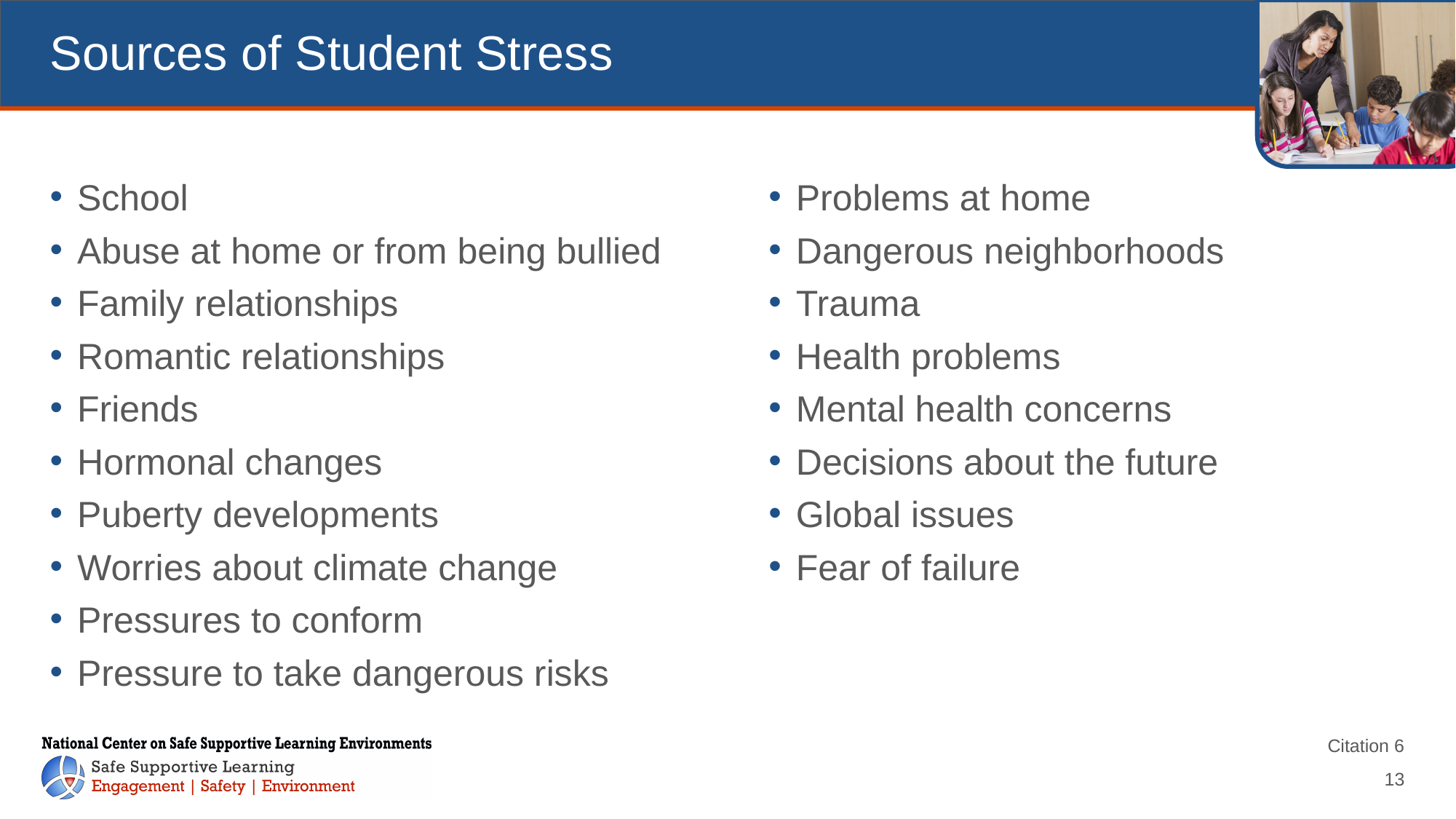

# Sources of Student Stress
School
Abuse at home or from being bullied
Family relationships
Romantic relationships
Friends
Hormonal changes
Puberty developments
Worries about climate change
Pressures to conform
Pressure to take dangerous risks
Problems at home
Dangerous neighborhoods
Trauma
Health problems
Mental health concerns
Decisions about the future
Global issues
Fear of failure
Citation 6
13